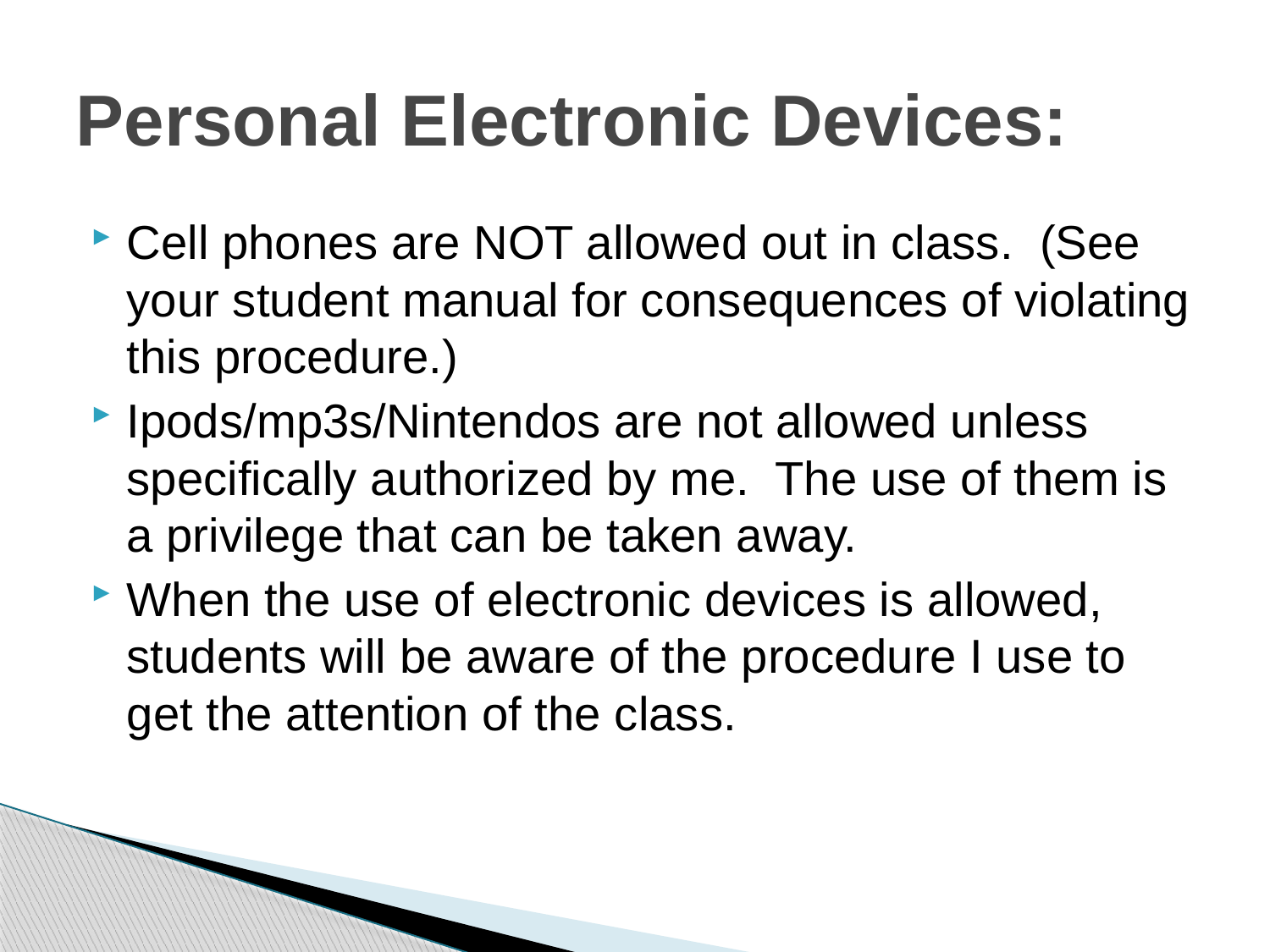

# Personal Electronic Devices:
Cell phones are NOT allowed out in class.  (See your student manual for consequences of violating this procedure.)
Ipods/mp3s/Nintendos are not allowed unless specifically authorized by me.  The use of them is a privilege that can be taken away.
When the use of electronic devices is allowed, students will be aware of the procedure I use to get the attention of the class.